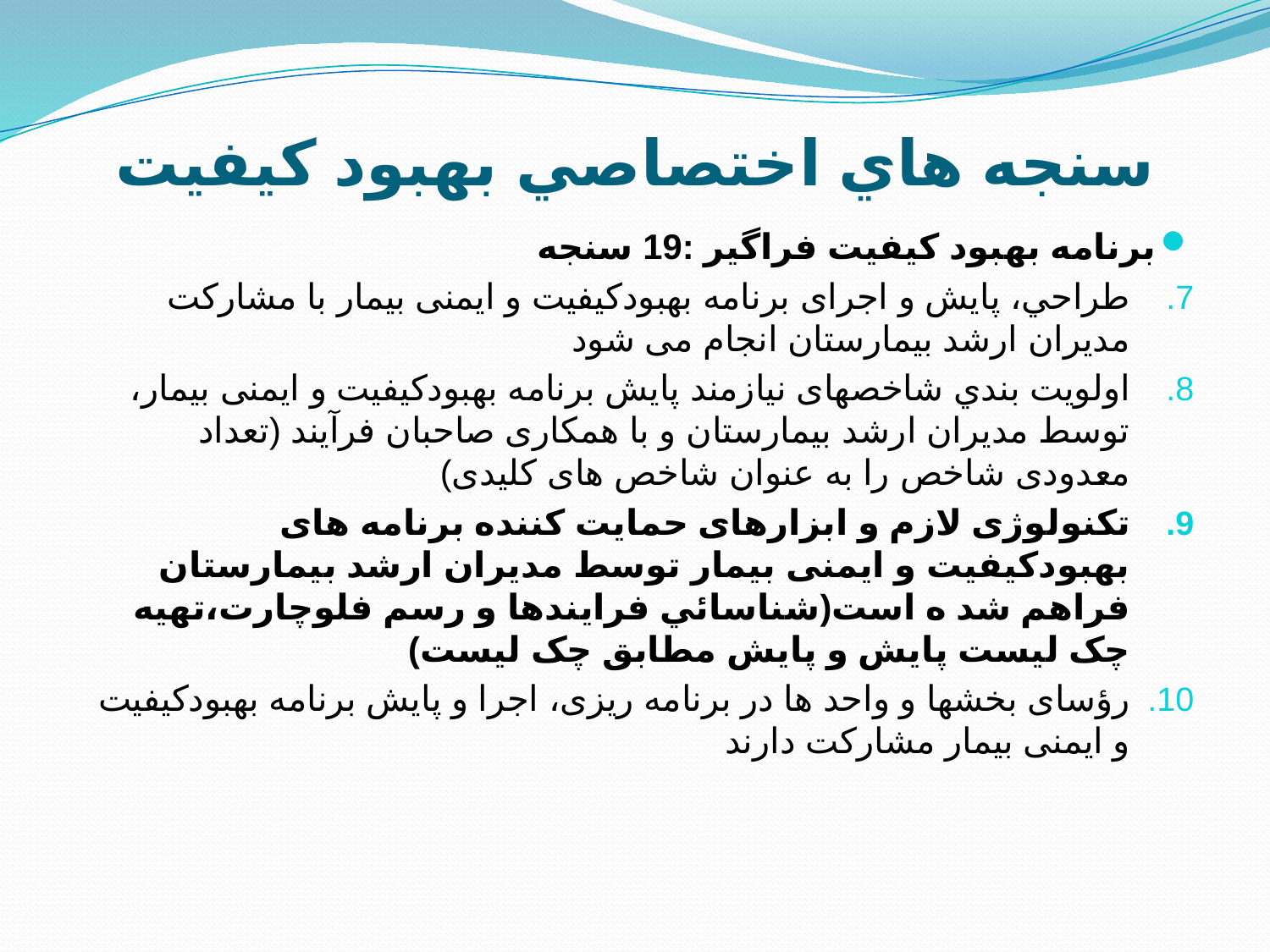

# سنجه هاي اختصاصي بهبود کيفيت
برنامه بهبود کیفیت فراگیر :19 سنجه
طراحي، پايش و اجرای برنامه بهبودکیفیت و ایمنی بیمار با مشاركت مدیران ارشد بیمارستان انجام می شود
اولويت بندي شاخصهای نيازمند پايش برنامه بهبودکیفیت و ایمنی بیمار، توسط مدیران ارشد بیمارستان و با همکاری صاحبان فرآیند (تعداد معدودی شاخص را به عنوان شاخص های کلیدی)
تکنولوژی لازم و ابزارهای حمایت کننده برنامه های بهبودکیفیت و ایمنی بیمار توسط مدیران ارشد بیمارستان فراهم شد ه است(شناسائي فرايندها و رسم فلوچارت،تهيه چک ليست پايش و پايش مطابق چک ليست)
رؤسای بخشها و واحد ها در برنامه ریزی، اجرا و پایش برنامه بهبودکیفیت و ایمنی بیمار مشارکت دارند